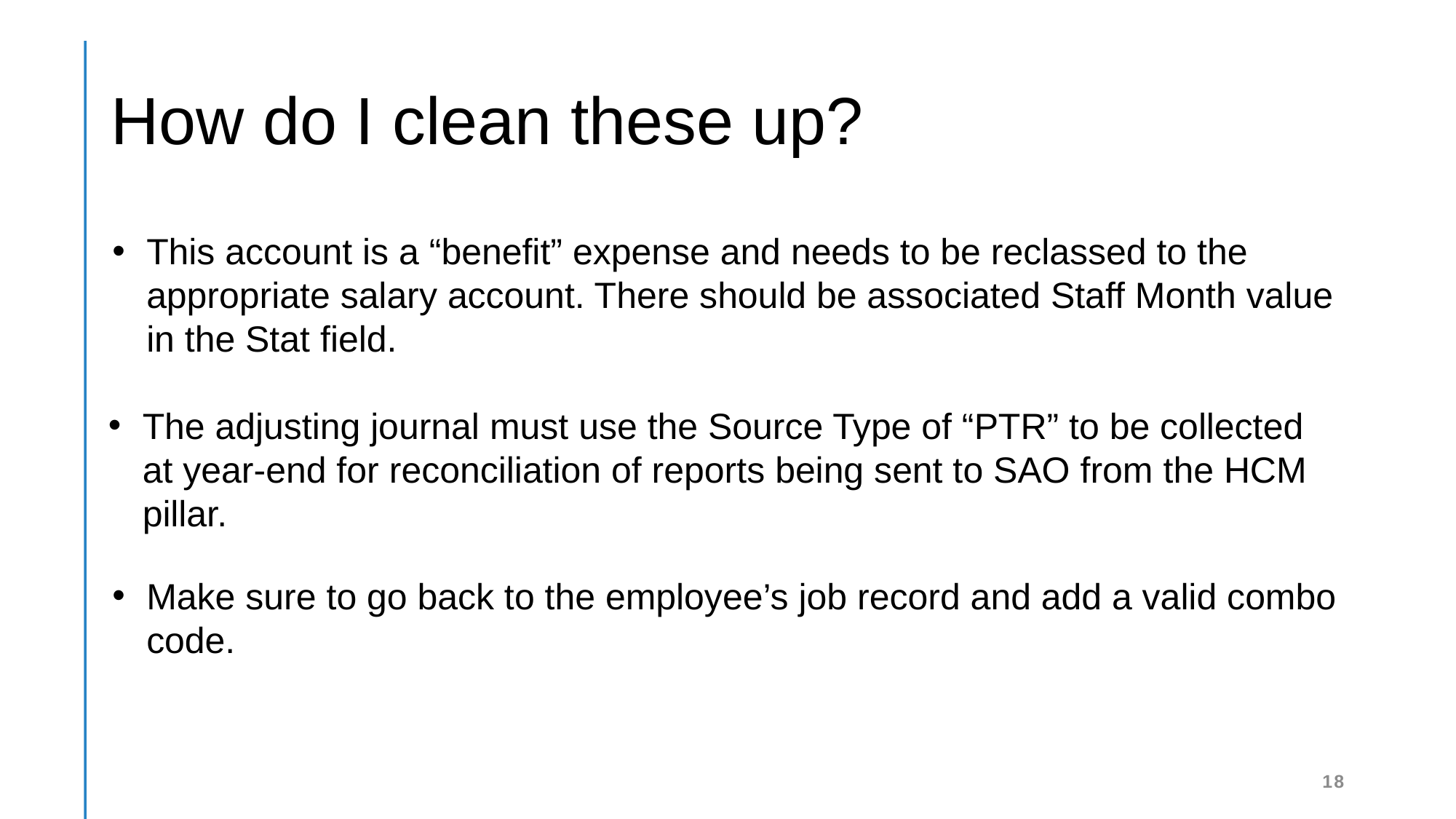

# How do I clean these up?
This account is a “benefit” expense and needs to be reclassed to the appropriate salary account. There should be associated Staff Month value in the Stat field.
The adjusting journal must use the Source Type of “PTR” to be collected at year-end for reconciliation of reports being sent to SAO from the HCM pillar.
Make sure to go back to the employee’s job record and add a valid combo code.
18